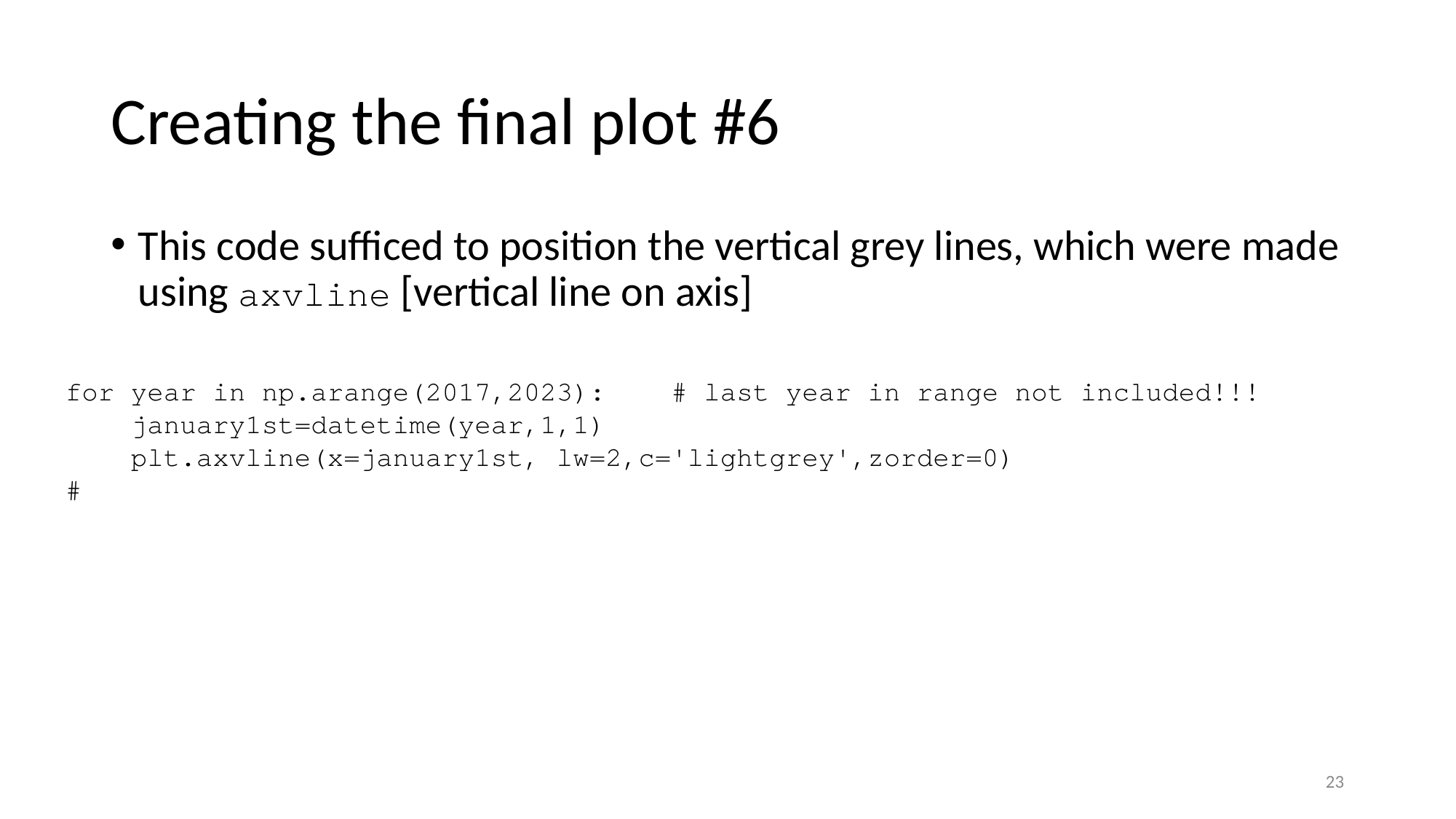

# Creating the final plot #6
This code sufficed to position the vertical grey lines, which were made using axvline [vertical line on axis]
for year in np.arange(2017,2023):    # last year in range not included!!!
    january1st=datetime(year,1,1)
    plt.axvline(x=january1st, lw=2,c='lightgrey',zorder=0)
#
23